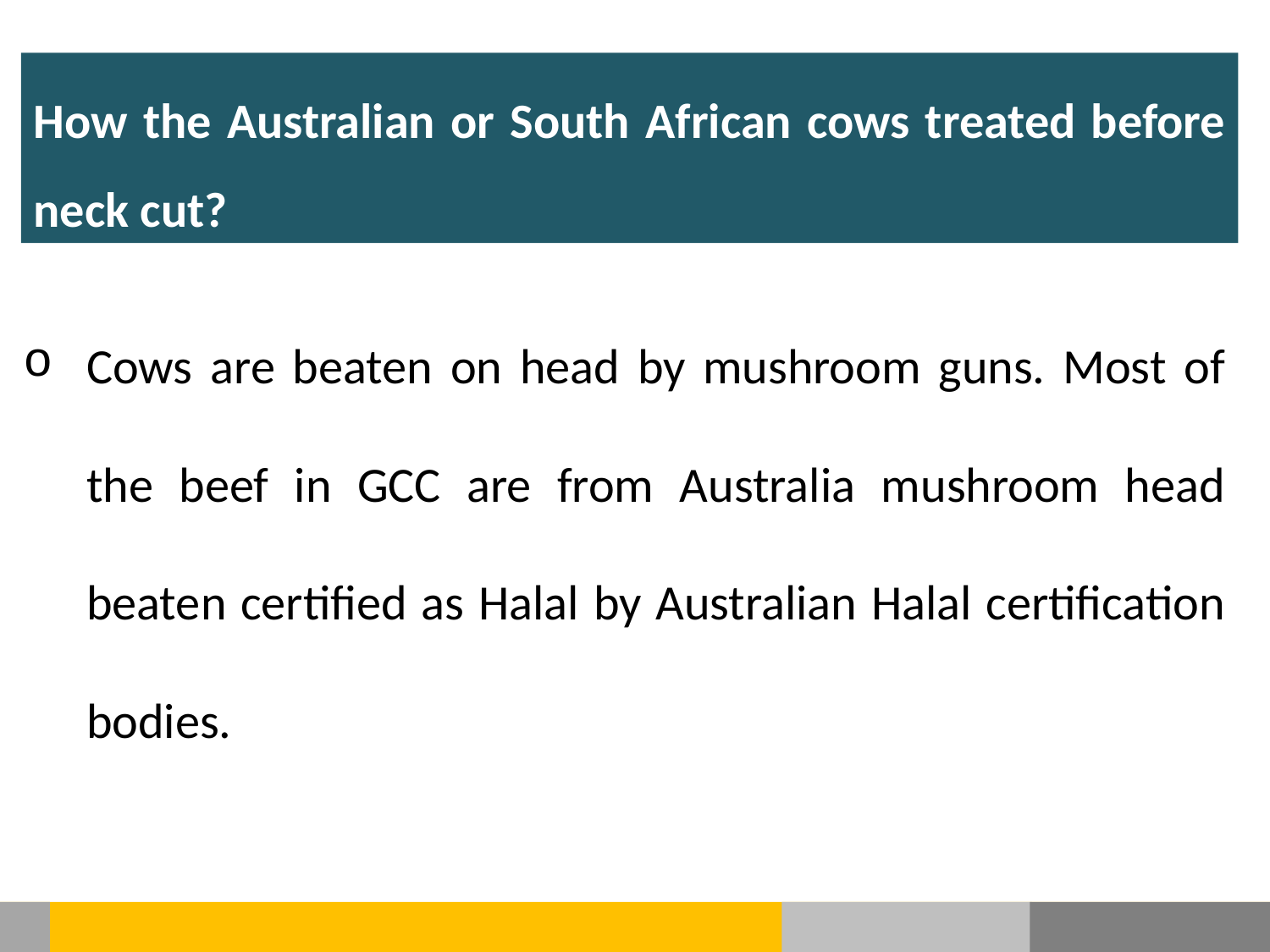

How the Australian or South African cows treated before neck cut?
Cows are beaten on head by mushroom guns. Most of the beef in GCC are from Australia mushroom head beaten certified as Halal by Australian Halal certification bodies.